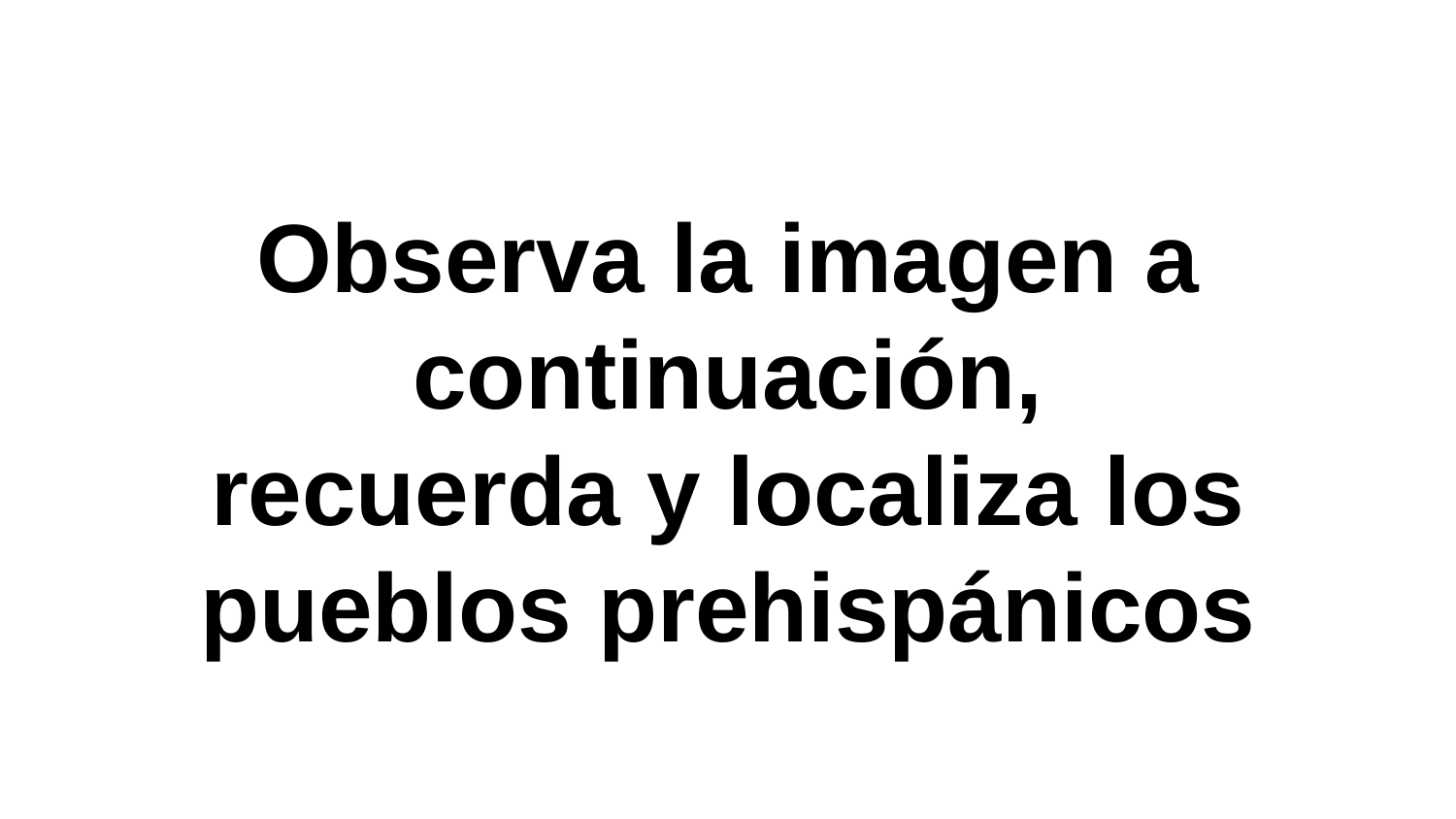

# Observa la imagen a continuación, recuerda y localiza los pueblos prehispánicos